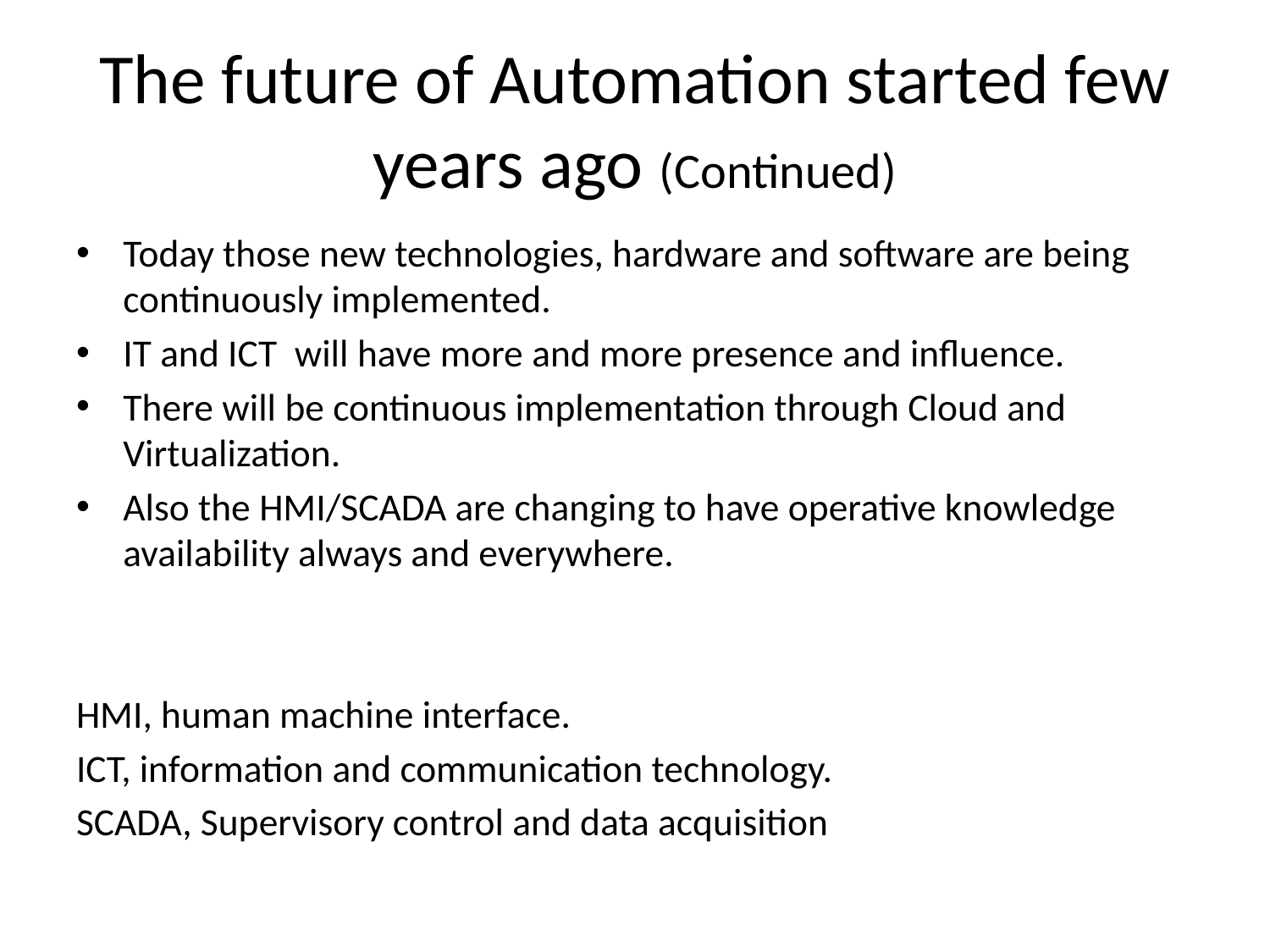

# The future of Automation started few years ago (Continued)
Today those new technologies, hardware and software are being continuously implemented.
IT and ICT  will have more and more presence and influence.
There will be continuous implementation through Cloud and Virtualization.
Also the HMI/SCADA are changing to have operative knowledge availability always and everywhere.

HMI, human machine interface.
ICT, information and communication technology.
SCADA, Supervisory control and data acquisition